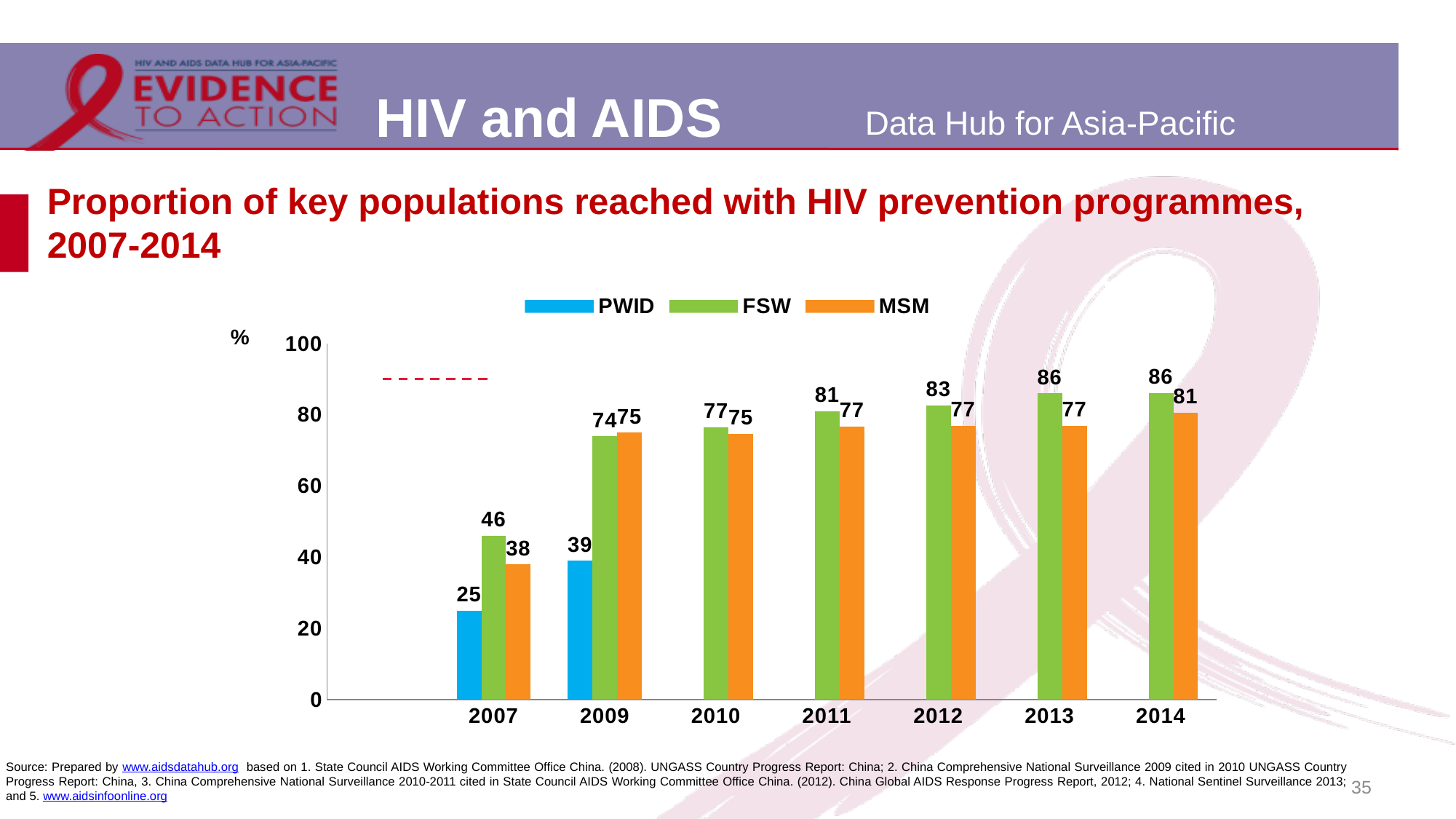

# Proportion of key populations reached with HIV prevention programmes, 2007-2014

[unsupported chart]

Source: Prepared by www.aidsdatahub.org  based on 1. State Council AIDS Working Committee Office China. (2008). UNGASS Country Progress Report: China; 2. China Comprehensive National Surveillance 2009 cited in 2010 UNGASS Country Progress Report: China, 3. China Comprehensive National Surveillance 2010-2011 cited in State Council AIDS Working Committee Office China. (2012). China Global AIDS Response Progress Report, 2012; 4. National Sentinel Surveillance 2013; and 5. www.aidsinfoonline.org
35